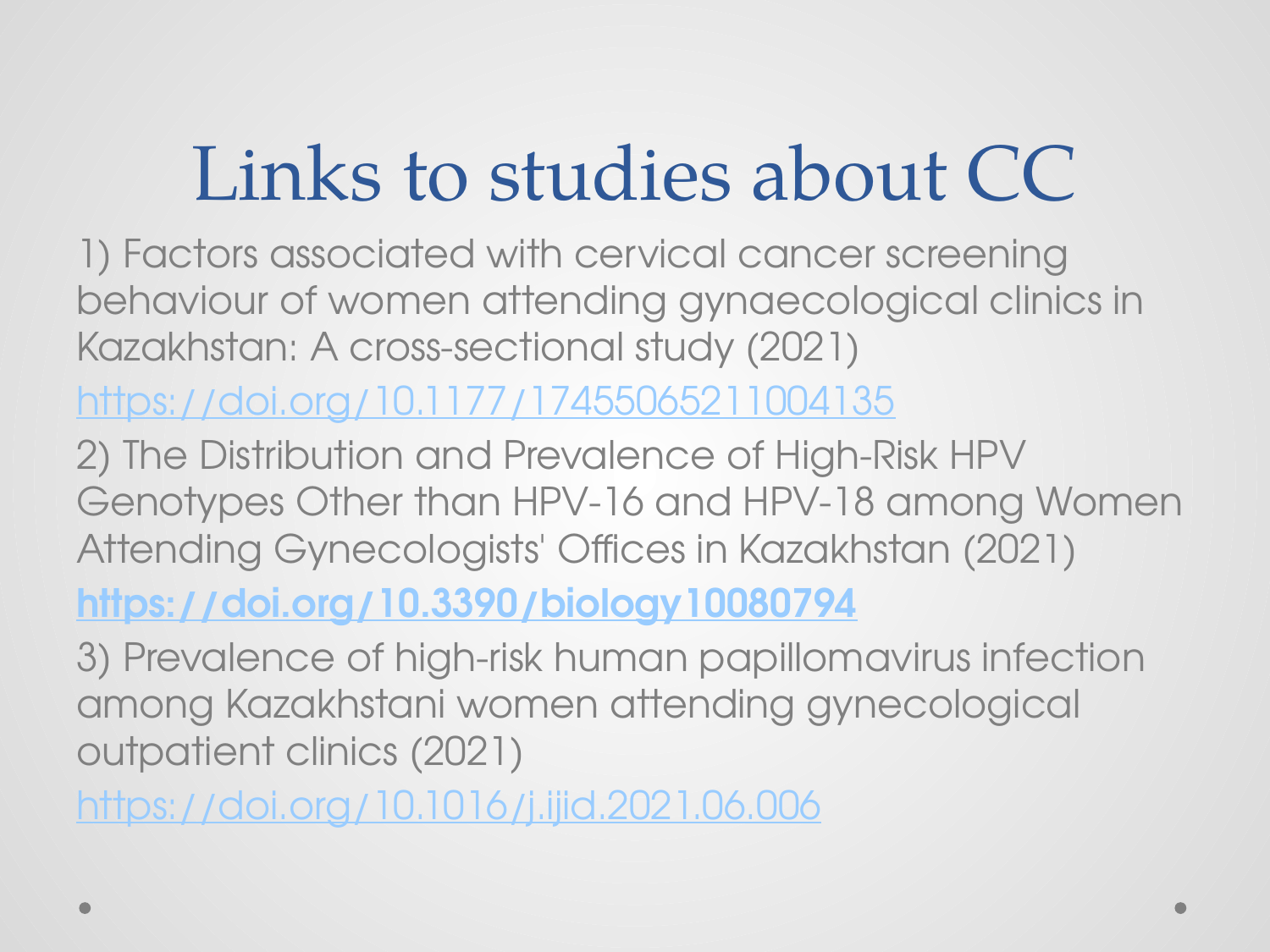

# Links to studies about CC
1) Factors associated with cervical cancer screening behaviour of women attending gynaecological clinics in Kazakhstan: A cross-sectional study (2021)
https://doi.org/10.1177/17455065211004135
2) The Distribution and Prevalence of High-Risk HPV Genotypes Other than HPV-16 and HPV-18 among Women Attending Gynecologists' Offices in Kazakhstan (2021)
https://doi.org/10.3390/biology10080794
3) Prevalence of high-risk human papillomavirus infection among Kazakhstani women attending gynecological outpatient clinics (2021)
https://doi.org/10.1016/j.ijid.2021.06.006